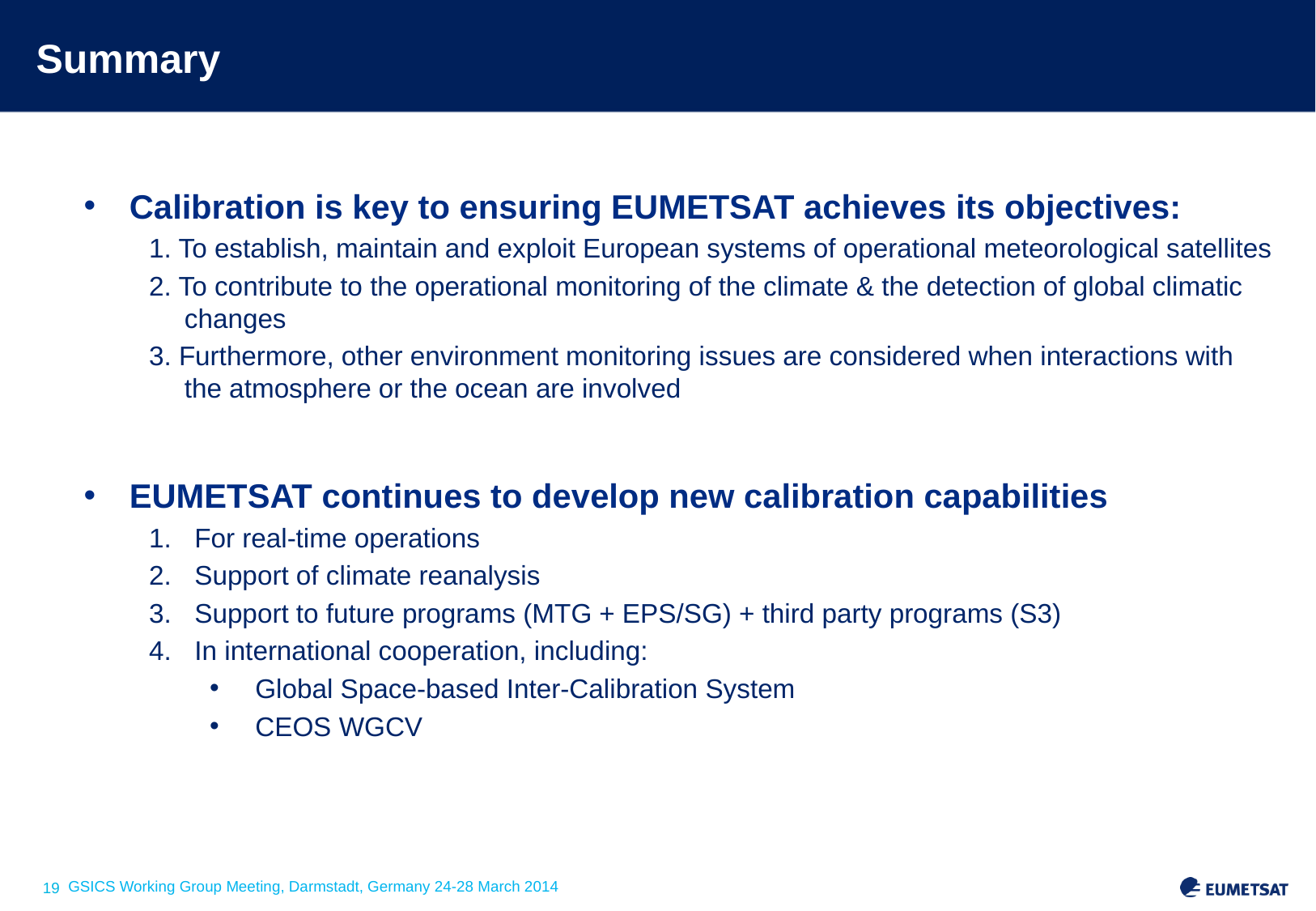

# Summary
Calibration is key to ensuring EUMETSAT achieves its objectives:
1. To establish, maintain and exploit European systems of operational meteorological satellites
2. To contribute to the operational monitoring of the climate & the detection of global climatic changes
3. Furthermore, other environment monitoring issues are considered when interactions with the atmosphere or the ocean are involved

EUMETSAT continues to develop new calibration capabilities
For real-time operations
Support of climate reanalysis
Support to future programs (MTG + EPS/SG) + third party programs (S3)
In international cooperation, including:
Global Space-based Inter-Calibration System
CEOS WGCV
Slide: 19